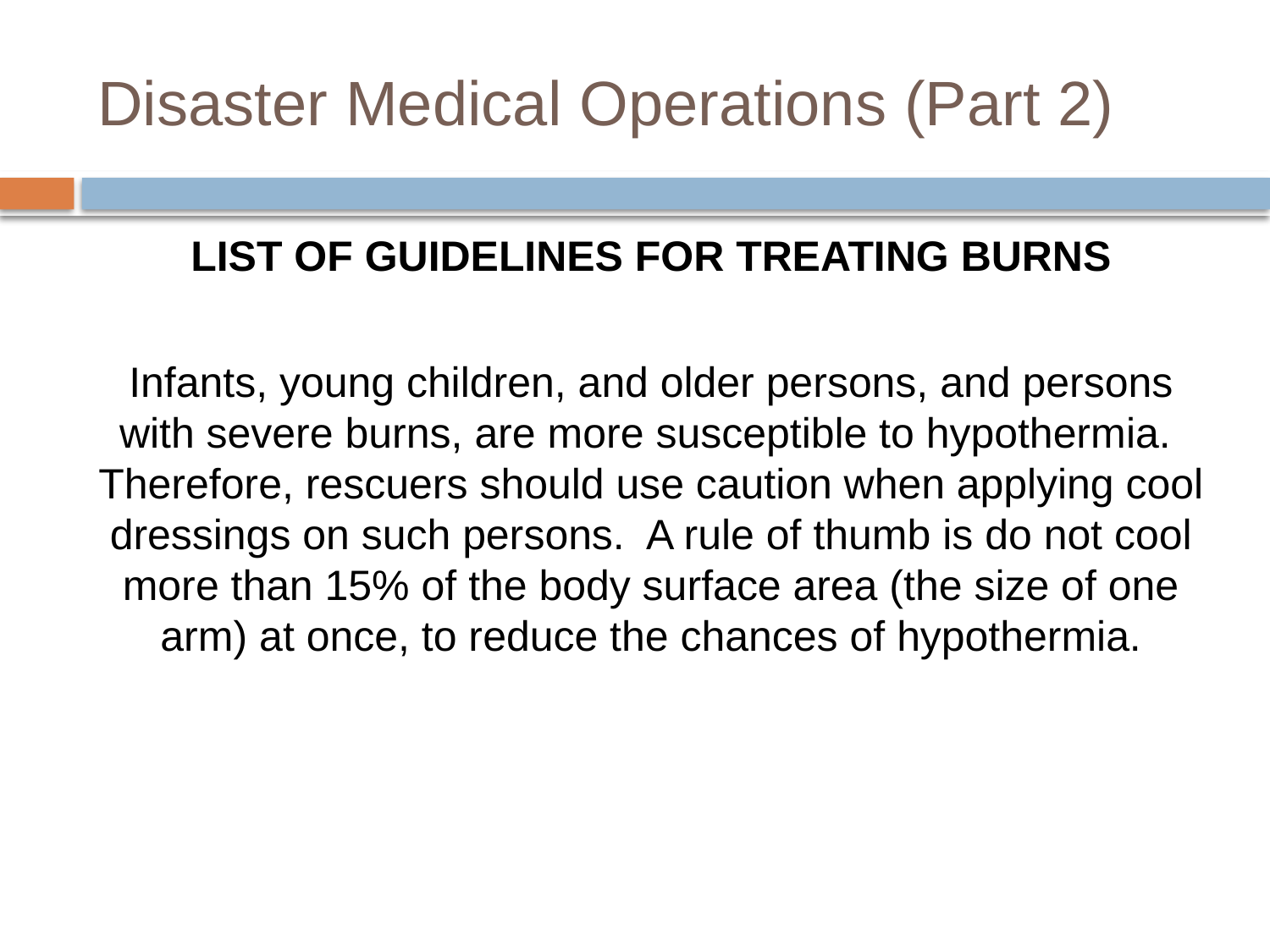

# Disaster Medical Operations (Part 2)
LIST OF GUIDELINES FOR TREATING BURNS

Infants, young children, and older persons, and persons with severe burns, are more susceptible to hypothermia.  Therefore, rescuers should use caution when applying cool dressings on such persons.  A rule of thumb is do not cool more than 15% of the body surface area (the size of one arm) at once, to reduce the chances of hypothermia.